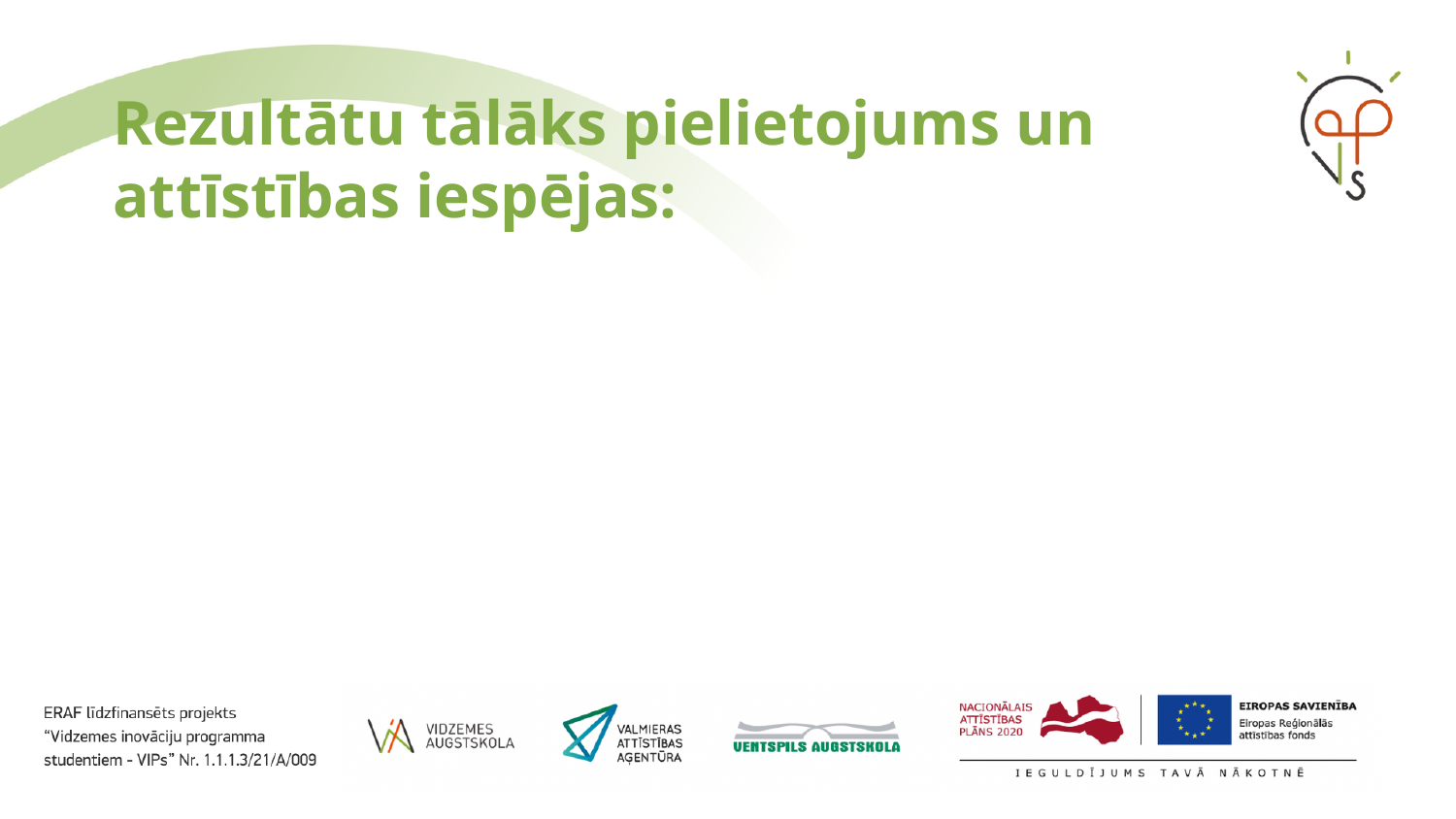

# Rezultātu tālāks pielietojums un attīstības iespējas: